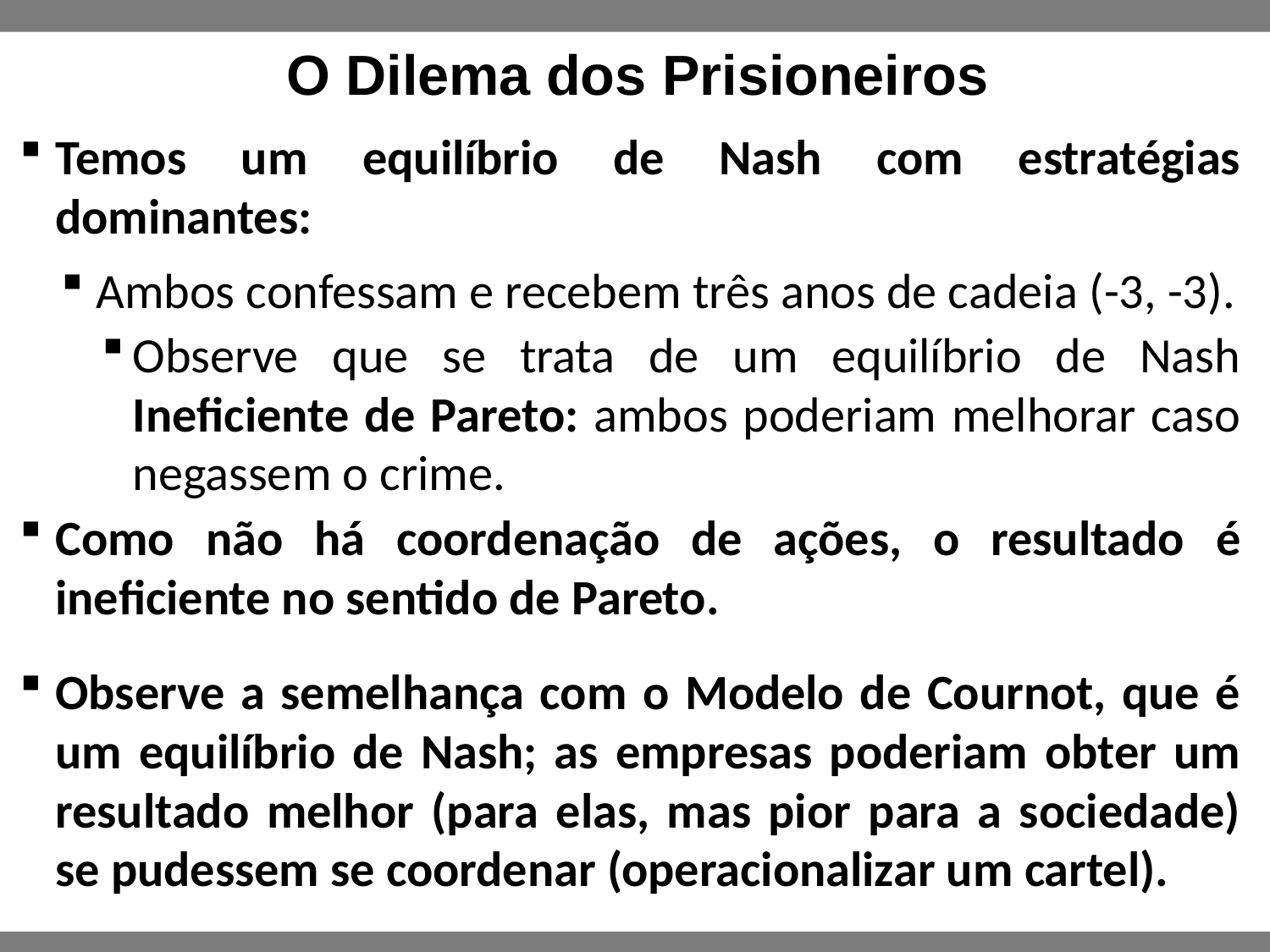

# O Dilema dos Prisioneiros
Temos um equilíbrio de Nash com estratégias dominantes:

Ambos confessam e recebem três anos de cadeia (-3, -3).
Observe que se trata de um equilíbrio de Nash Ineficiente de Pareto: ambos poderiam melhorar caso negassem o crime.
Como não há coordenação de ações, o resultado é ineficiente no sentido de Pareto.

Observe a semelhança com o Modelo de Cournot, que é um equilíbrio de Nash; as empresas poderiam obter um resultado melhor (para elas, mas pior para a sociedade) se pudessem se coordenar (operacionalizar um cartel).